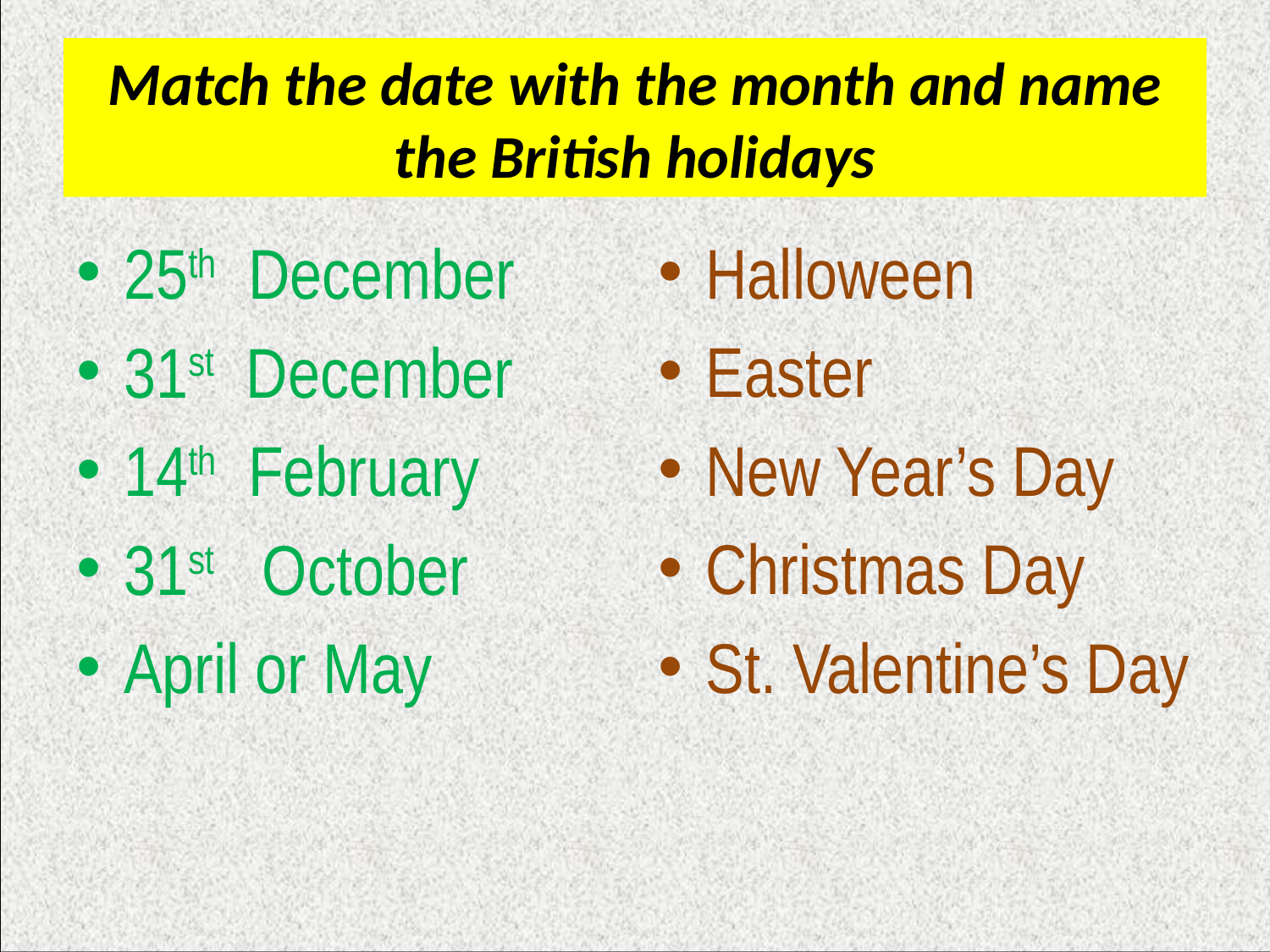

# Match the date with the month and name the British holidays
25th  December
31st  December
14th  February
31st   October
April or May
Halloween
Easter
New Year’s Day
Christmas Day
St. Valentine’s Day